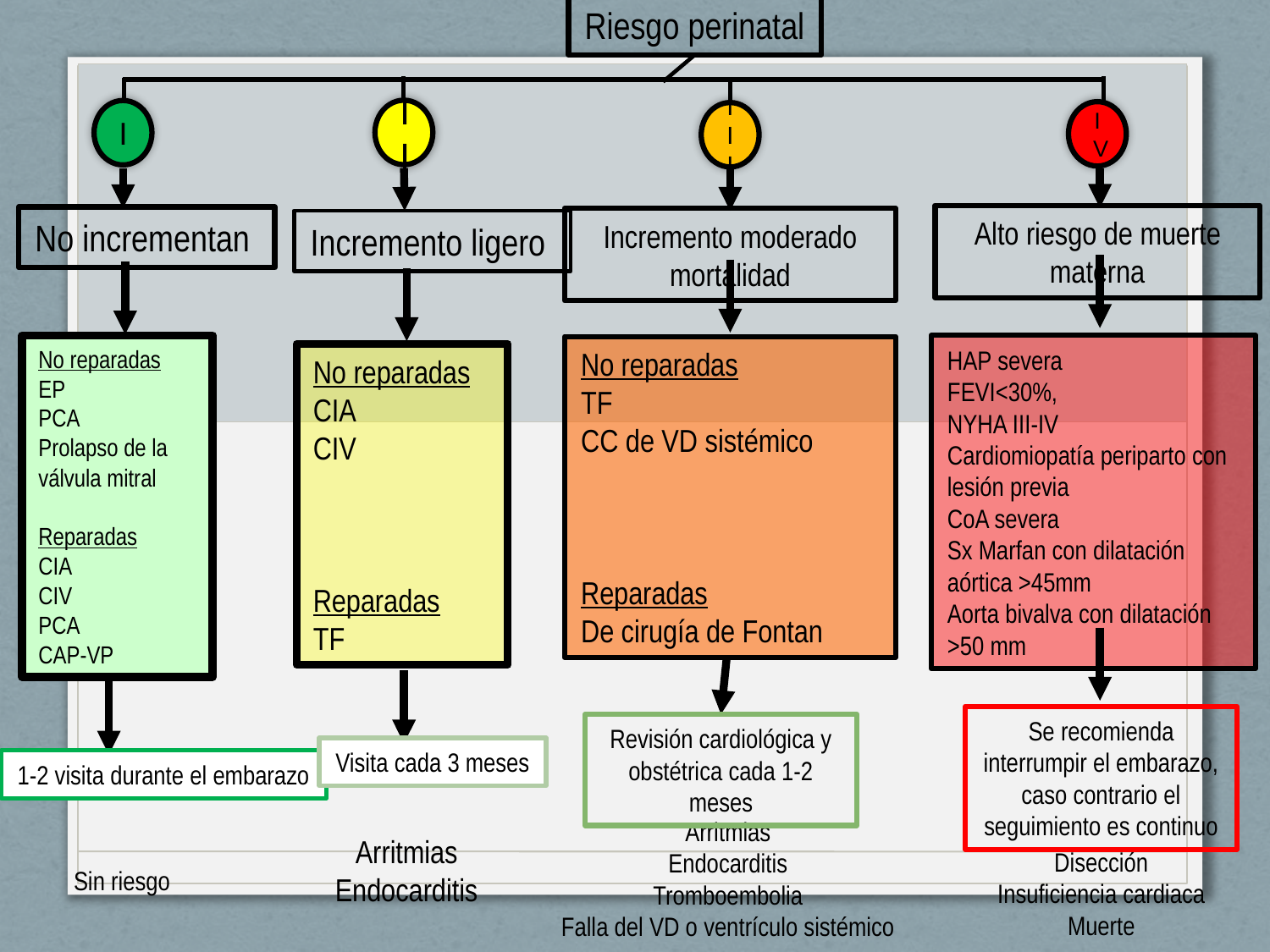

Riesgo perinatal
II
I
IV
III
Alto riesgo de muerte materna
No incrementan
Incremento moderado mortalidad
Incremento ligero
No reparadas
EP
PCA
Prolapso de la válvula mitral

Reparadas
CIA
CIV
PCA
CAP-VP
HAP severa
FEVI<30%,
NYHA III-IV
Cardiomiopatía periparto con lesión previa
CoA severa
Sx Marfan con dilatación aórtica >45mm
Aorta bivalva con dilatación >50 mm
No reparadas
TF
CC de VD sistémico

Reparadas
De cirugía de Fontan
No reparadas
CIA
CIV

Reparadas
TF
Se recomienda interrumpir el embarazo, caso contrario el seguimiento es continuo
Revisión cardiológica y obstétrica cada 1-2 meses
Visita cada 3 meses
1-2 visita durante el embarazo
Arritmias
Endocarditis
Tromboembolia
Falla del VD o ventrículo sistémico
Arritmias
Endocarditis
Disección
Insuficiencia cardiaca
Muerte
Sin riesgo